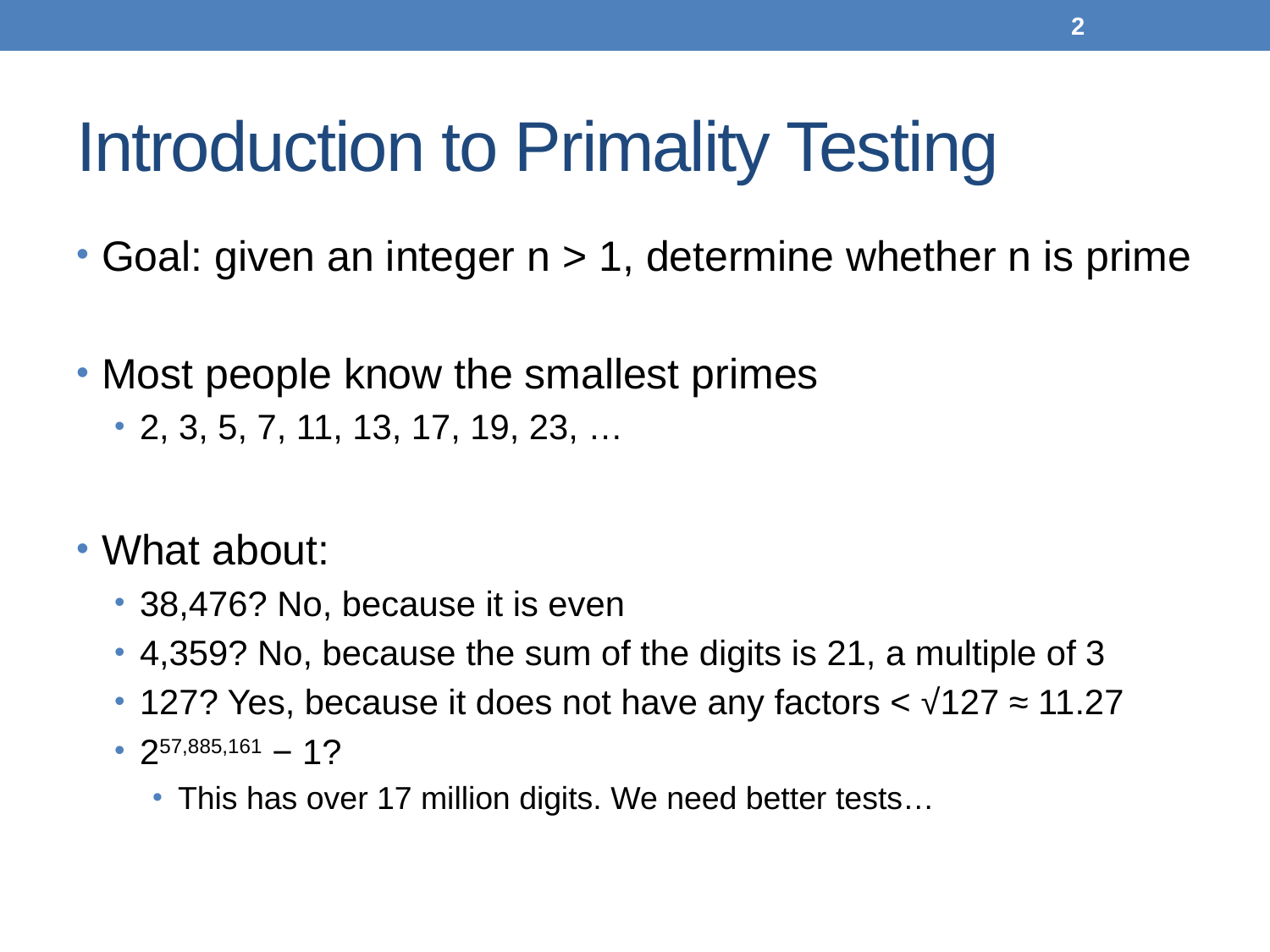

2
# Introduction to Primality Testing
Goal: given an integer n > 1, determine whether n is prime

Most people know the smallest primes
2, 3, 5, 7, 11, 13, 17, 19, 23, …

What about:
38,476? No, because it is even
4,359? No, because the sum of the digits is 21, a multiple of 3
127? Yes, because it does not have any factors < √127 ≈ 11.27
257,885,161 − 1?
This has over 17 million digits. We need better tests…